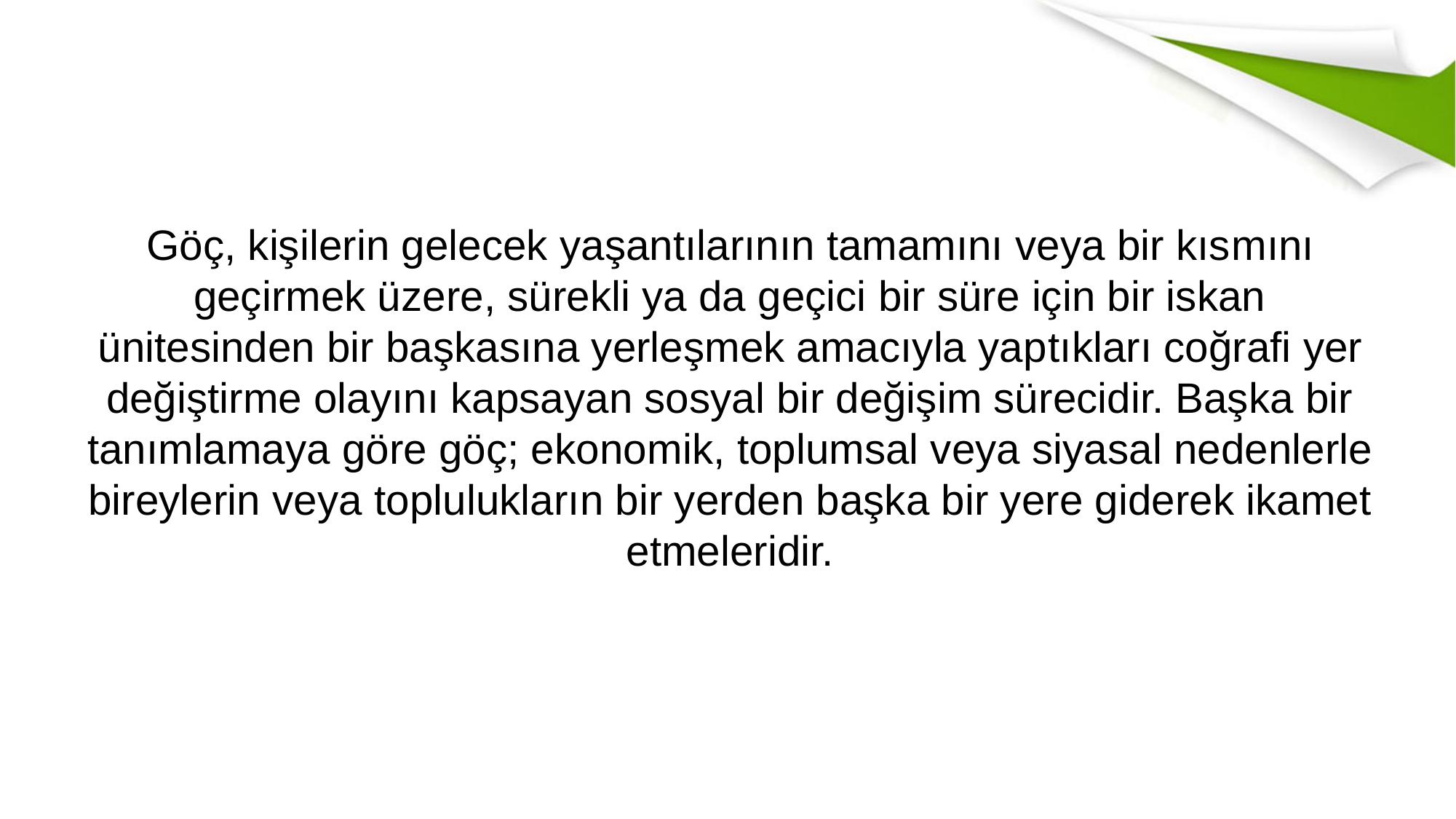

Göç, kişilerin gelecek yaşantılarının tamamını veya bir kıs­mını geçirmek üzere, sürekli ya da geçici bir süre için bir iskan ünitesinden bir başkasına yerleşmek amacıyla yap­tıkları coğrafi yer değiştirme olayını kapsayan sosyal bir değişim sürecidir. Başka bir tanımlamaya göre göç; ekono­mik, toplumsal veya siyasal nedenlerle bireylerin veya top­lulukların bir yerden başka bir yere giderek ikamet etmeleridir.